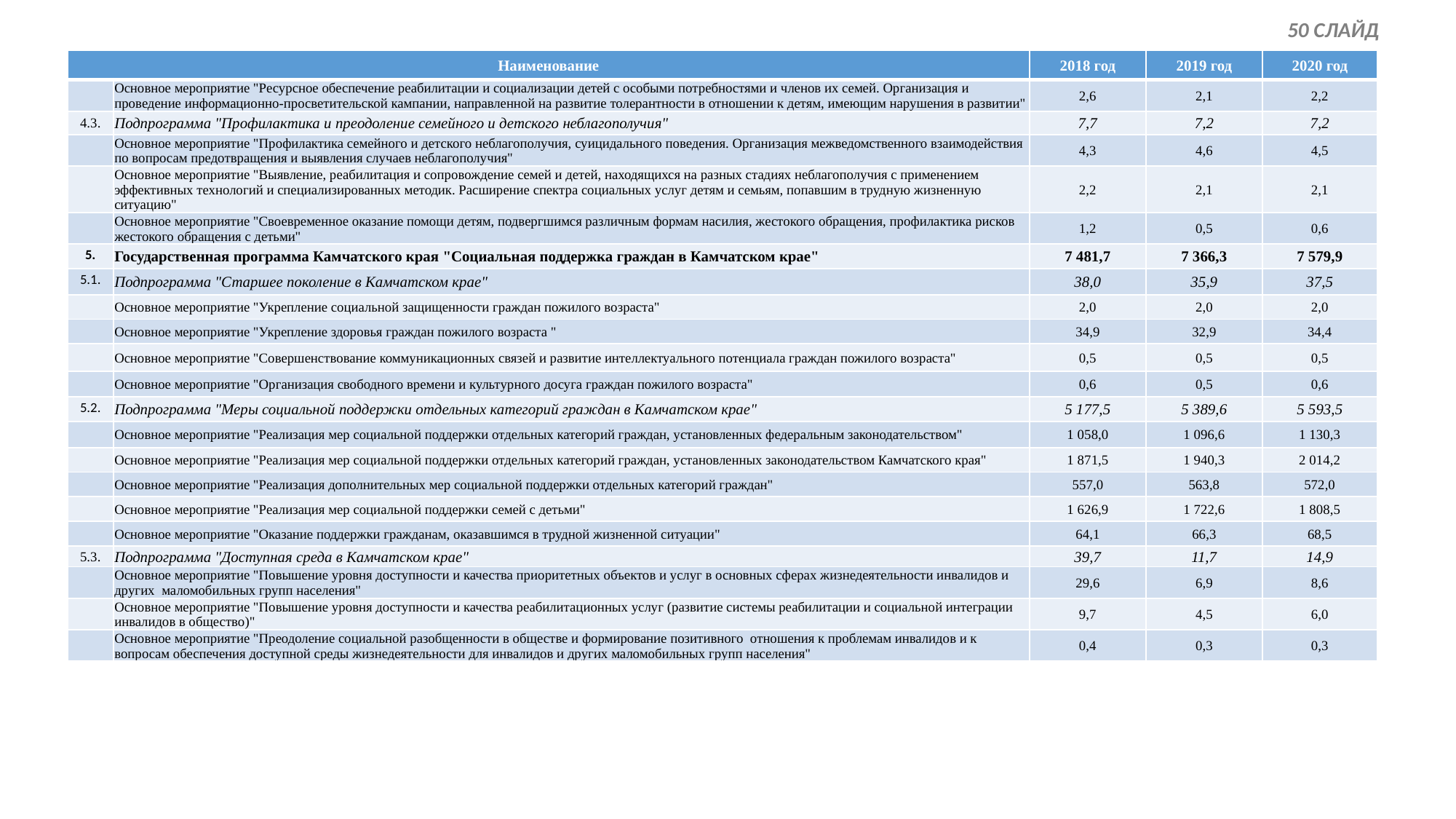

50 СЛАЙД
| Наименование |  | 2018 год | 2019 год | 2020 год |
| --- | --- | --- | --- | --- |
|  | Основное мероприятие "Ресурсное обеспечение реабилитации и социализации детей с особыми потребностями и членов их семей. Организация и проведение информационно-просветительской кампании, направленной на развитие толерантности в отношении к детям, имеющим нарушения в развитии" | 2,6 | 2,1 | 2,2 |
| 4.3. | Подпрограмма "Профилактика и преодоление семейного и детского неблагополучия" | 7,7 | 7,2 | 7,2 |
|  | Основное мероприятие "Профилактика семейного и детского неблагополучия, суицидального поведения. Организация межведомственного взаимодействия по вопросам предотвращения и выявления случаев неблагополучия" | 4,3 | 4,6 | 4,5 |
|  | Основное мероприятие "Выявление, реабилитация и сопровождение семей и детей, находящихся на разных стадиях неблагополучия с применением эффективных технологий и специализированных методик. Расширение спектра социальных услуг детям и семьям, попавшим в трудную жизненную ситуацию" | 2,2 | 2,1 | 2,1 |
|  | Основное мероприятие "Своевременное оказание помощи детям, подвергшимся различным формам насилия, жестокого обращения, профилактика рисков жестокого обращения с детьми" | 1,2 | 0,5 | 0,6 |
| 5. | Государственная программа Камчатского края "Социальная поддержка граждан в Камчатском крае" | 7 481,7 | 7 366,3 | 7 579,9 |
| 5.1. | Подпрограмма "Старшее поколение в Камчатском крае" | 38,0 | 35,9 | 37,5 |
|  | Основное мероприятие "Укрепление социальной защищенности граждан пожилого возраста" | 2,0 | 2,0 | 2,0 |
|  | Основное мероприятие "Укрепление здоровья граждан пожилого возраста " | 34,9 | 32,9 | 34,4 |
|  | Основное мероприятие "Совершенствование коммуникационных связей и развитие интеллектуального потенциала граждан пожилого возраста" | 0,5 | 0,5 | 0,5 |
|  | Основное мероприятие "Организация свободного времени и культурного досуга граждан пожилого возраста" | 0,6 | 0,5 | 0,6 |
| 5.2. | Подпрограмма "Меры социальной поддержки отдельных категорий граждан в Камчатском крае" | 5 177,5 | 5 389,6 | 5 593,5 |
|  | Основное мероприятие "Реализация мер социальной поддержки отдельных категорий граждан, установленных федеральным законодательством" | 1 058,0 | 1 096,6 | 1 130,3 |
|  | Основное мероприятие "Реализация мер социальной поддержки отдельных категорий граждан, установленных законодательством Камчатского края" | 1 871,5 | 1 940,3 | 2 014,2 |
|  | Основное мероприятие "Реализация дополнительных мер социальной поддержки отдельных категорий граждан" | 557,0 | 563,8 | 572,0 |
|  | Основное мероприятие "Реализация мер социальной поддержки семей с детьми" | 1 626,9 | 1 722,6 | 1 808,5 |
|  | Основное мероприятие "Оказание поддержки гражданам, оказавшимся в трудной жизненной ситуации" | 64,1 | 66,3 | 68,5 |
| 5.3. | Подпрограмма "Доступная среда в Камчатском крае" | 39,7 | 11,7 | 14,9 |
|  | Основное мероприятие "Повышение уровня доступности и качества приоритетных объектов и услуг в основных сферах жизнедеятельности инвалидов и других маломобильных групп населения" | 29,6 | 6,9 | 8,6 |
|  | Основное мероприятие "Повышение уровня доступности и качества реабилитационных услуг (развитие системы реабилитации и социальной интеграции инвалидов в общество)" | 9,7 | 4,5 | 6,0 |
|  | Основное мероприятие "Преодоление социальной разобщенности в обществе и формирование позитивного отношения к проблемам инвалидов и к вопросам обеспечения доступной среды жизнедеятельности для инвалидов и других маломобильных групп населения" | 0,4 | 0,3 | 0,3 |